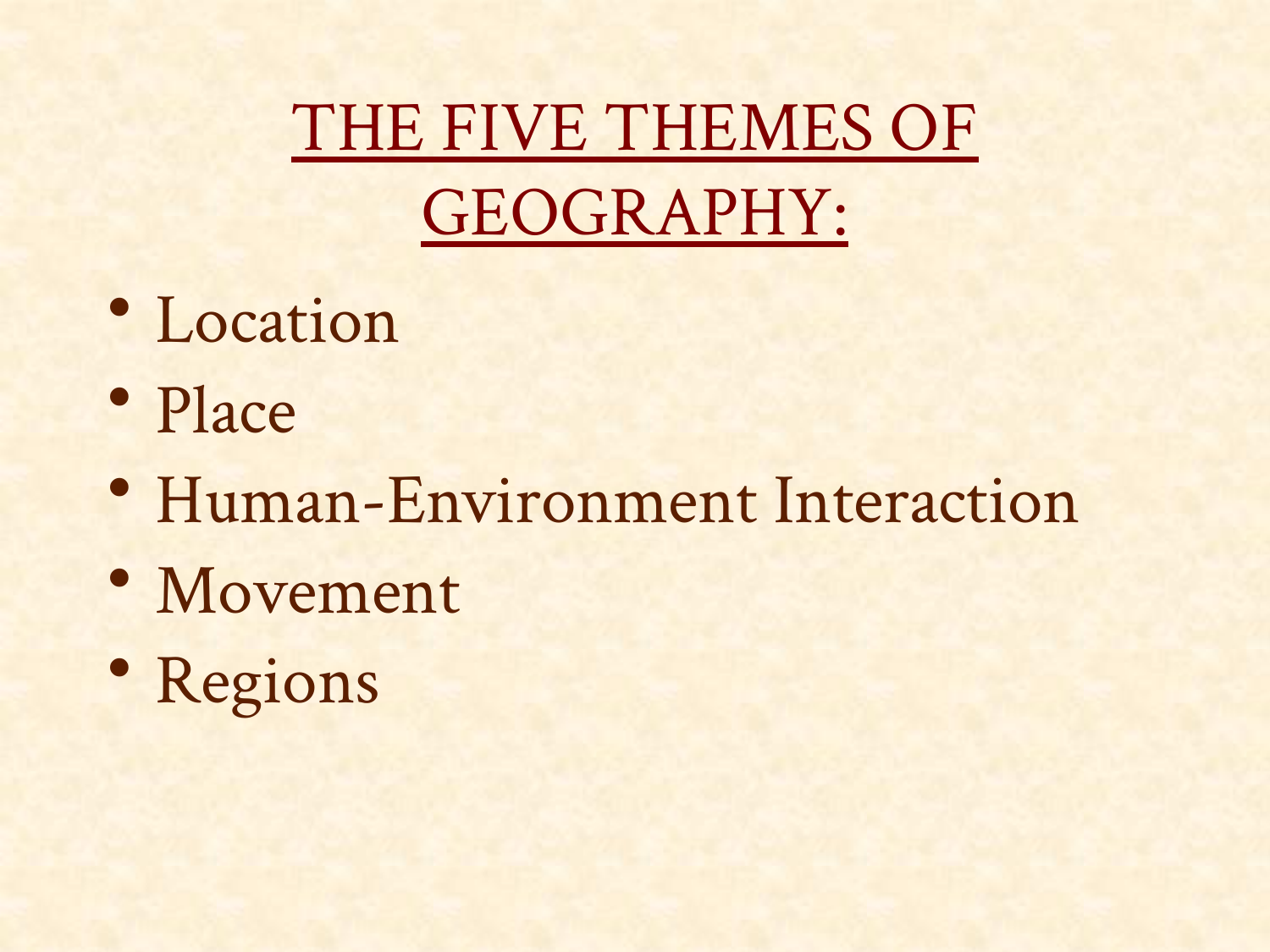

THE FIVE THEMES OF GEOGRAPHY:
Location
Place
Human-Environment Interaction
Movement
Regions